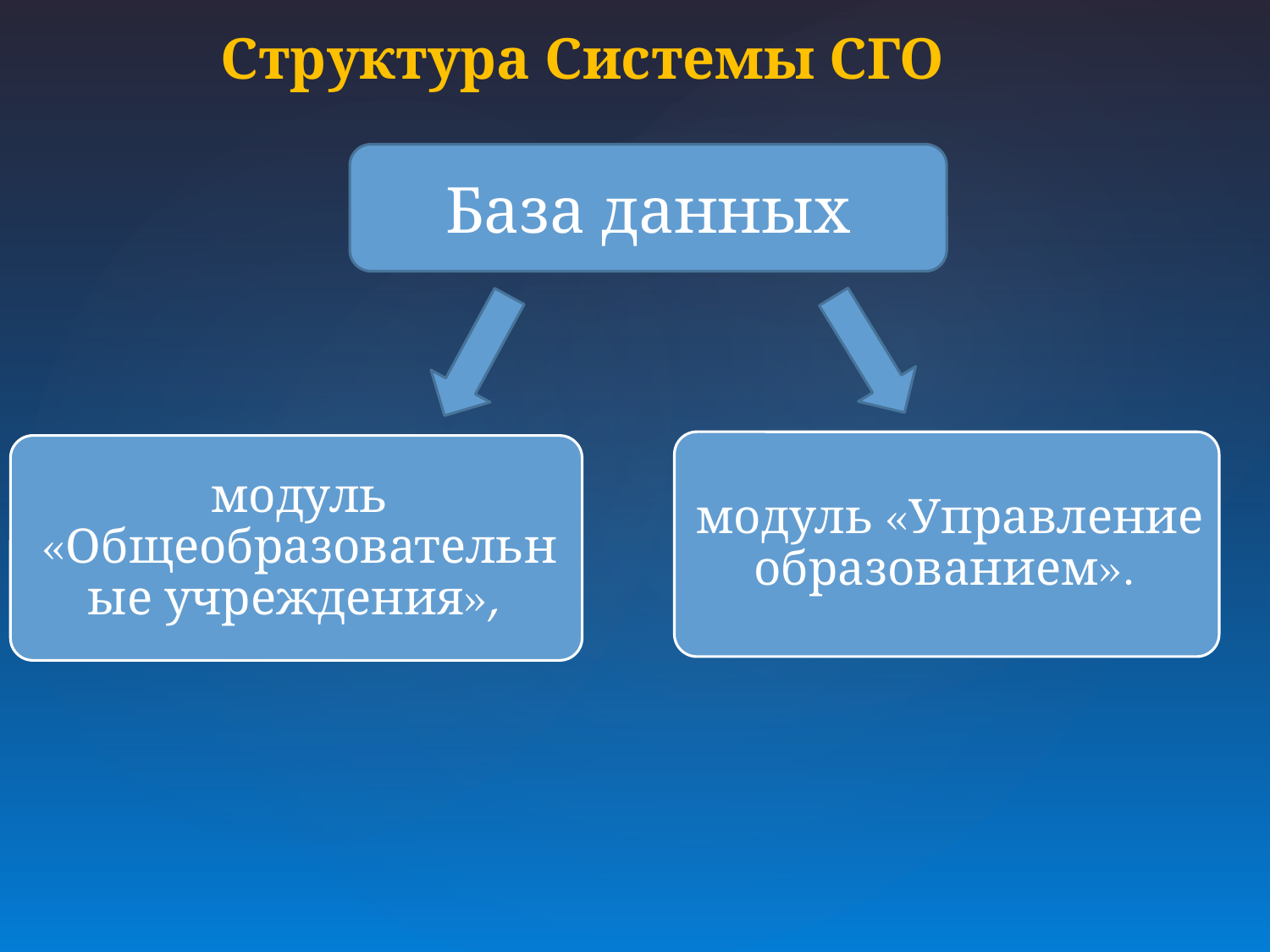

Структура Системы СГО
База данных

модуль «Общеобразовательные учреждения»,
модуль «Управление образованием».